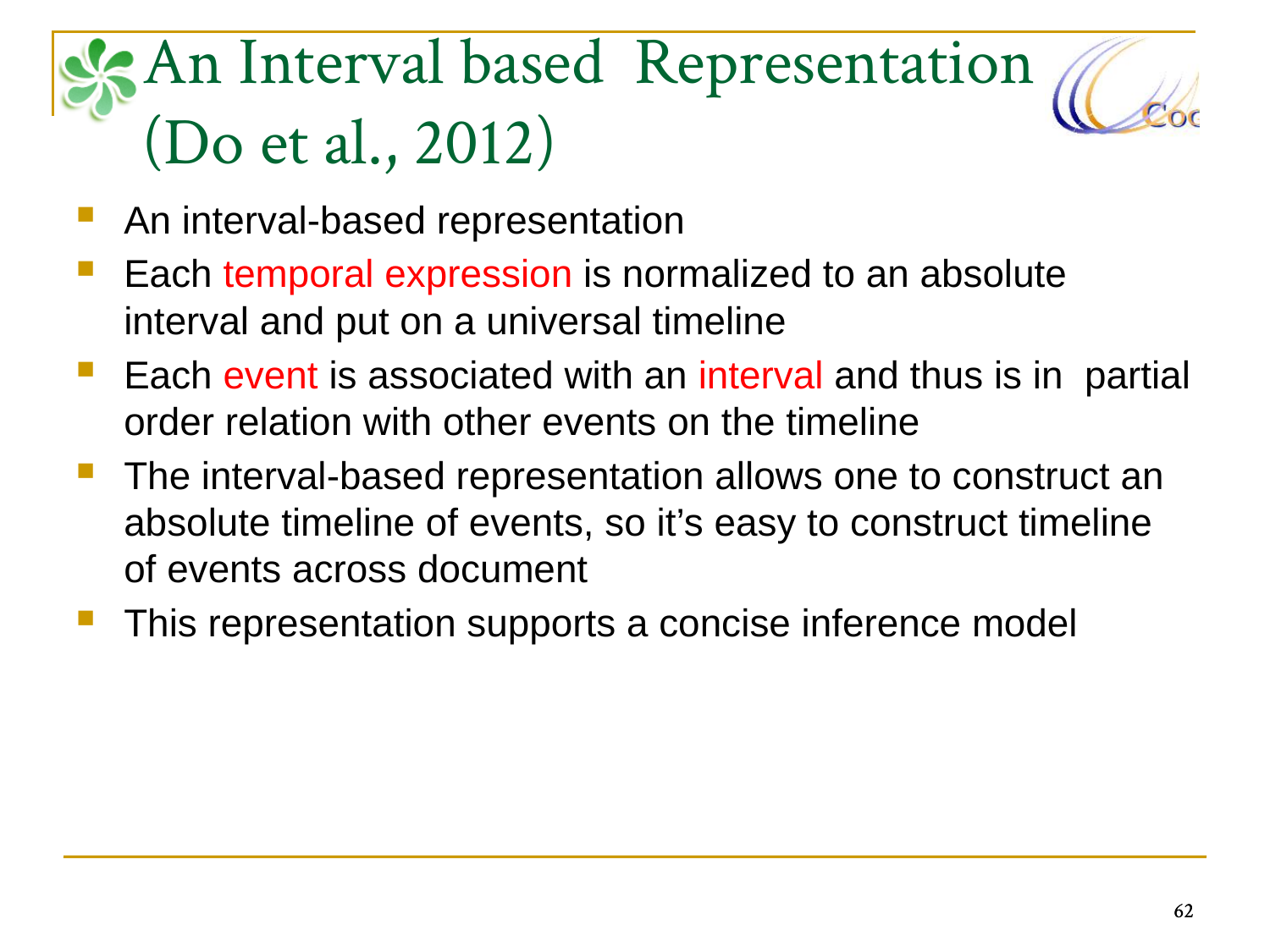

An Interval based  Representation
(Do et al., 2012)
An interval-based representation
Each temporal expression is normalized to an absolute interval and put on a universal timeline
Each event is associated with an interval and thus is in  partial order relation with other events on the timeline
The interval-based representation allows one to construct an absolute timeline of events, so it’s easy to construct timeline of events across document
This representation supports a concise inference model

62
62